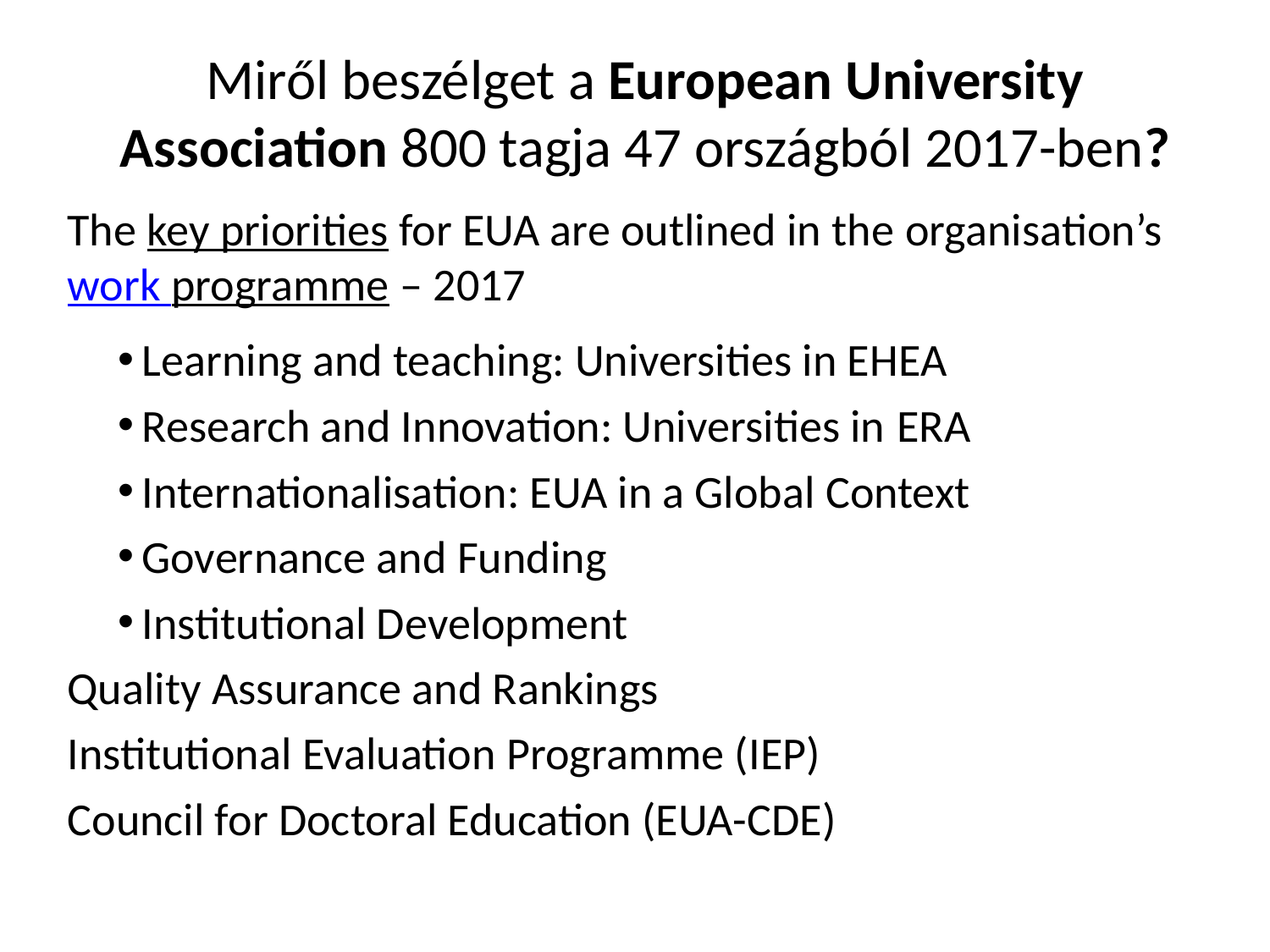

Miről beszélget a European University Association 800 tagja 47 országból 2017-ben?
The key priorities for EUA are outlined in the organisation’s work programme – 2017
Learning and teaching: Universities in EHEA
Research and Innovation: Universities in ERA
Internationalisation: EUA in a Global Context
Governance and Funding
Institutional Development
Quality Assurance and Rankings
Institutional Evaluation Programme (IEP)
Council for Doctoral Education (EUA-CDE)
#